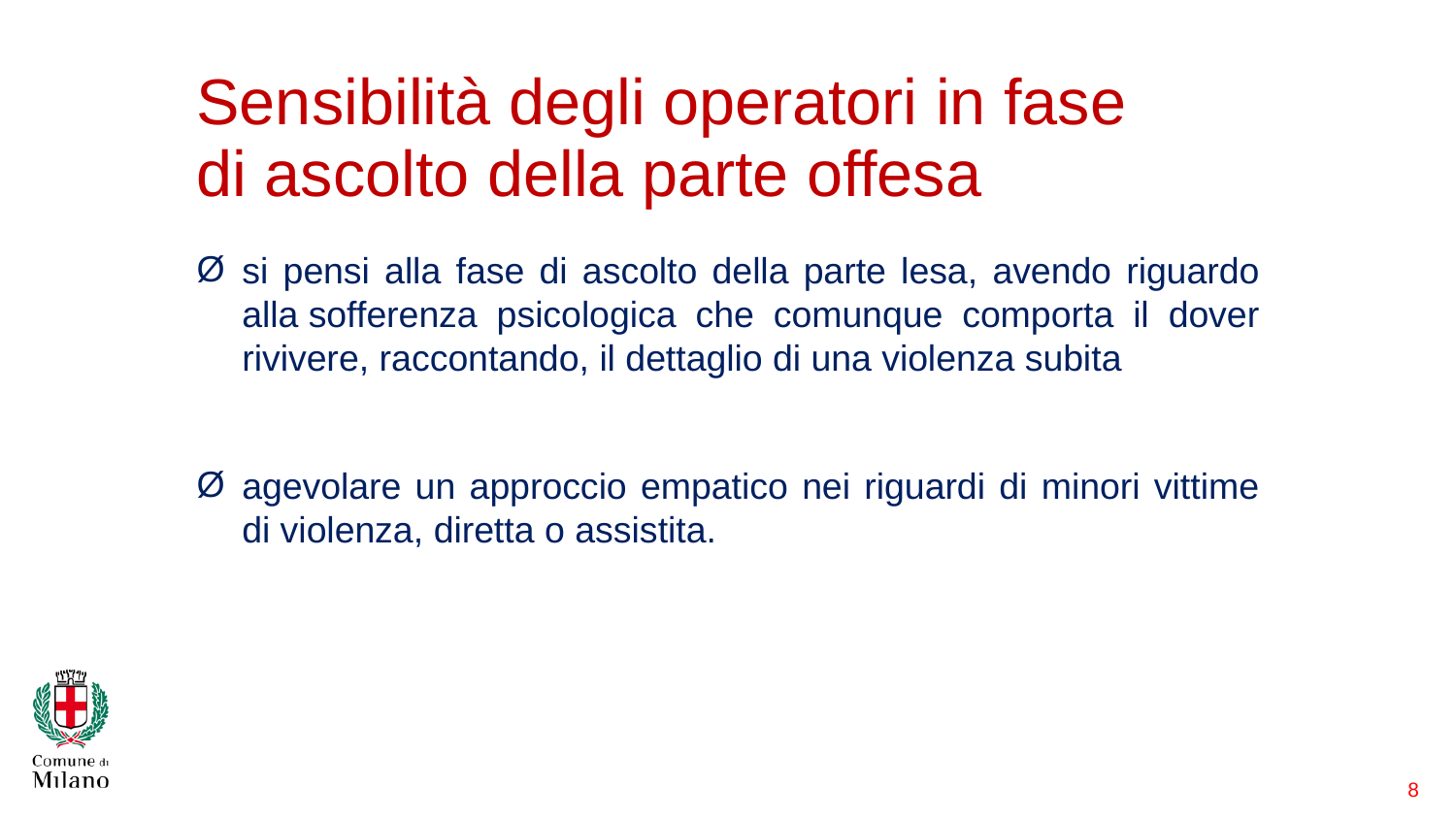

8
# Sensibilità degli operatori in fase di ascolto della parte offesa

si pensi alla fase di ascolto della parte lesa, avendo riguardo alla sofferenza psicologica che comunque comporta il dover rivivere, raccontando, il dettaglio di una violenza subita

agevolare un approccio empatico nei riguardi di minori vittime di violenza, diretta o assistita.